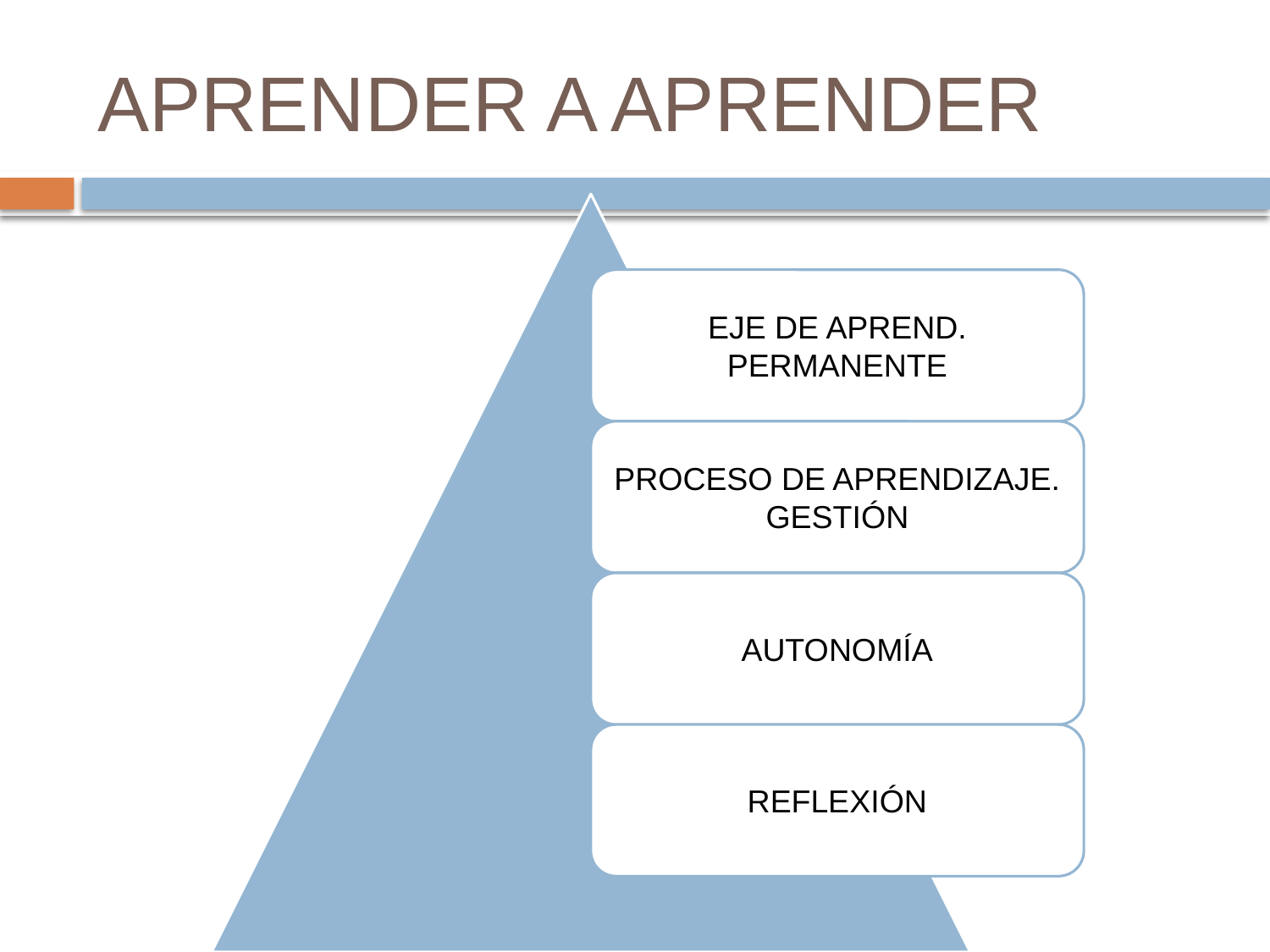

# APRENDER A APRENDER
EJE DE APREND. PERMANENTE
AUTONOMÍA
REFLEXIÓN
PROCESO DE APRENDIZAJE. GESTIÓN